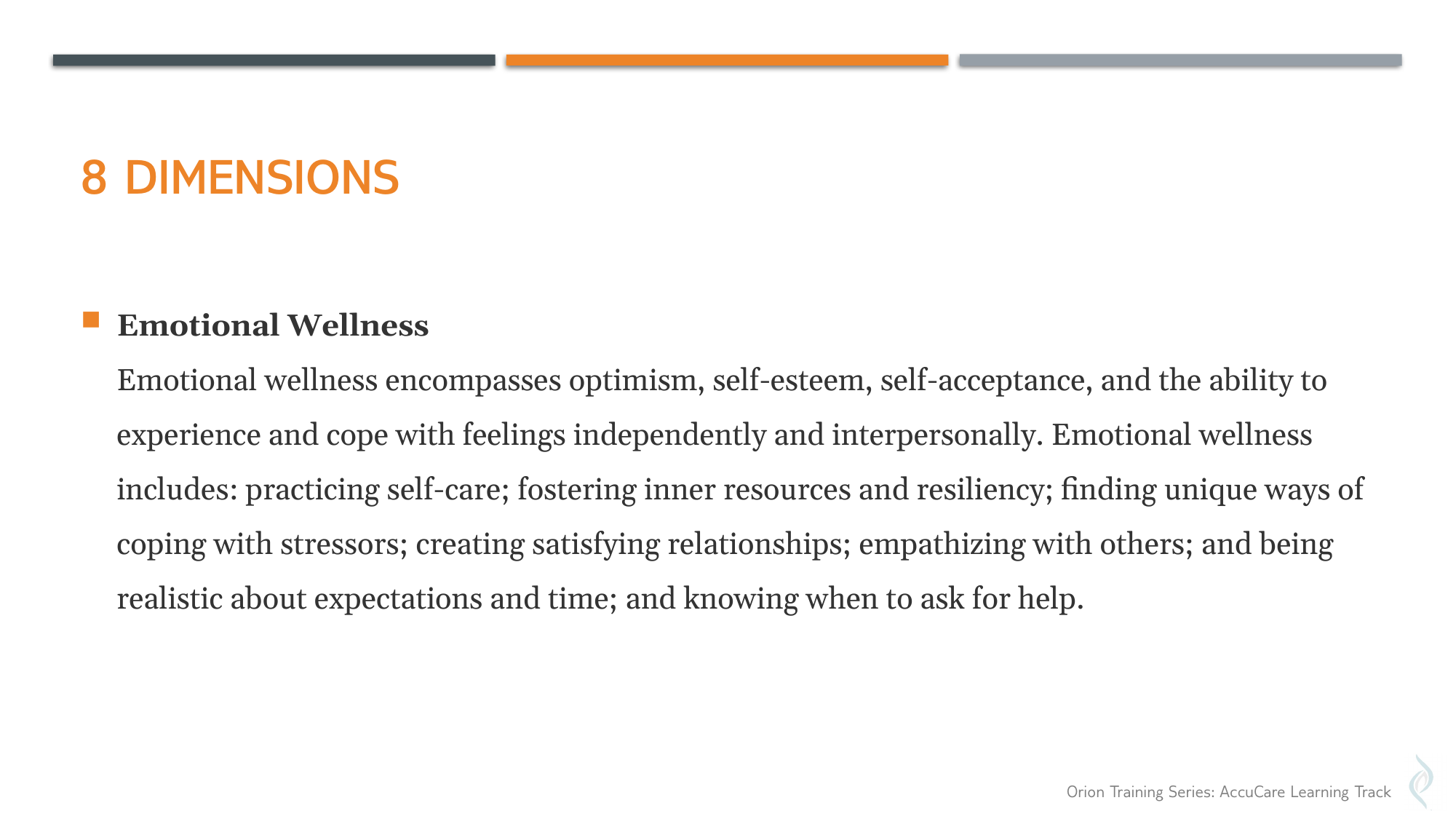

# 8 Dimensions
Emotional Wellness
Emotional wellness encompasses optimism, self-esteem, self-acceptance, and the ability to experience and cope with feelings independently and interpersonally. Emotional wellness includes: practicing self-care; fostering inner resources and resiliency; finding unique ways of coping with stressors; creating satisfying relationships; empathizing with others; and being realistic about expectations and time; and knowing when to ask for help.